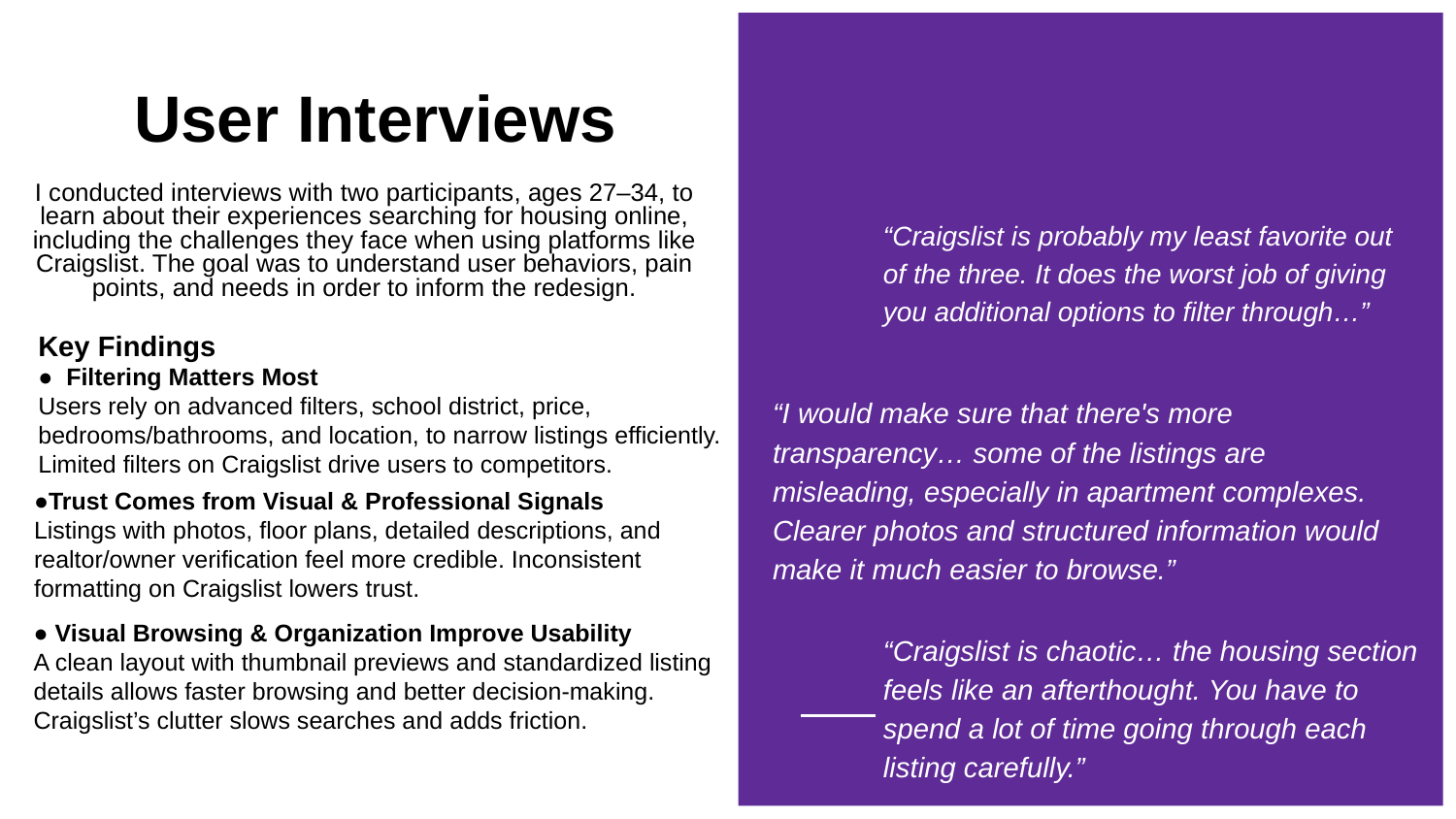

# User Interviews
I conducted interviews with two participants, ages 27–34, to learn about their experiences searching for housing online, including the challenges they face when using platforms like Craigslist. The goal was to understand user behaviors, pain points, and needs in order to inform the redesign.
“Craigslist is probably my least favorite out of the three. It does the worst job of giving you additional options to filter through…”
Key Findings
●  Filtering Matters Most
Users rely on advanced filters, school district, price, bedrooms/bathrooms, and location, to narrow listings efficiently. Limited filters on Craigslist drive users to competitors.

“I would make sure that there's more transparency… some of the listings are misleading, especially in apartment complexes. Clearer photos and structured information would make it much easier to browse.”
●Trust Comes from Visual & Professional Signals
Listings with photos, floor plans, detailed descriptions, and realtor/owner verification feel more credible. Inconsistent formatting on Craigslist lowers trust.
● Visual Browsing & Organization Improve Usability
A clean layout with thumbnail previews and standardized listing details allows faster browsing and better decision-making. Craigslist’s clutter slows searches and adds friction.
“Craigslist is chaotic… the housing section feels like an afterthought. You have to spend a lot of time going through each listing carefully.”